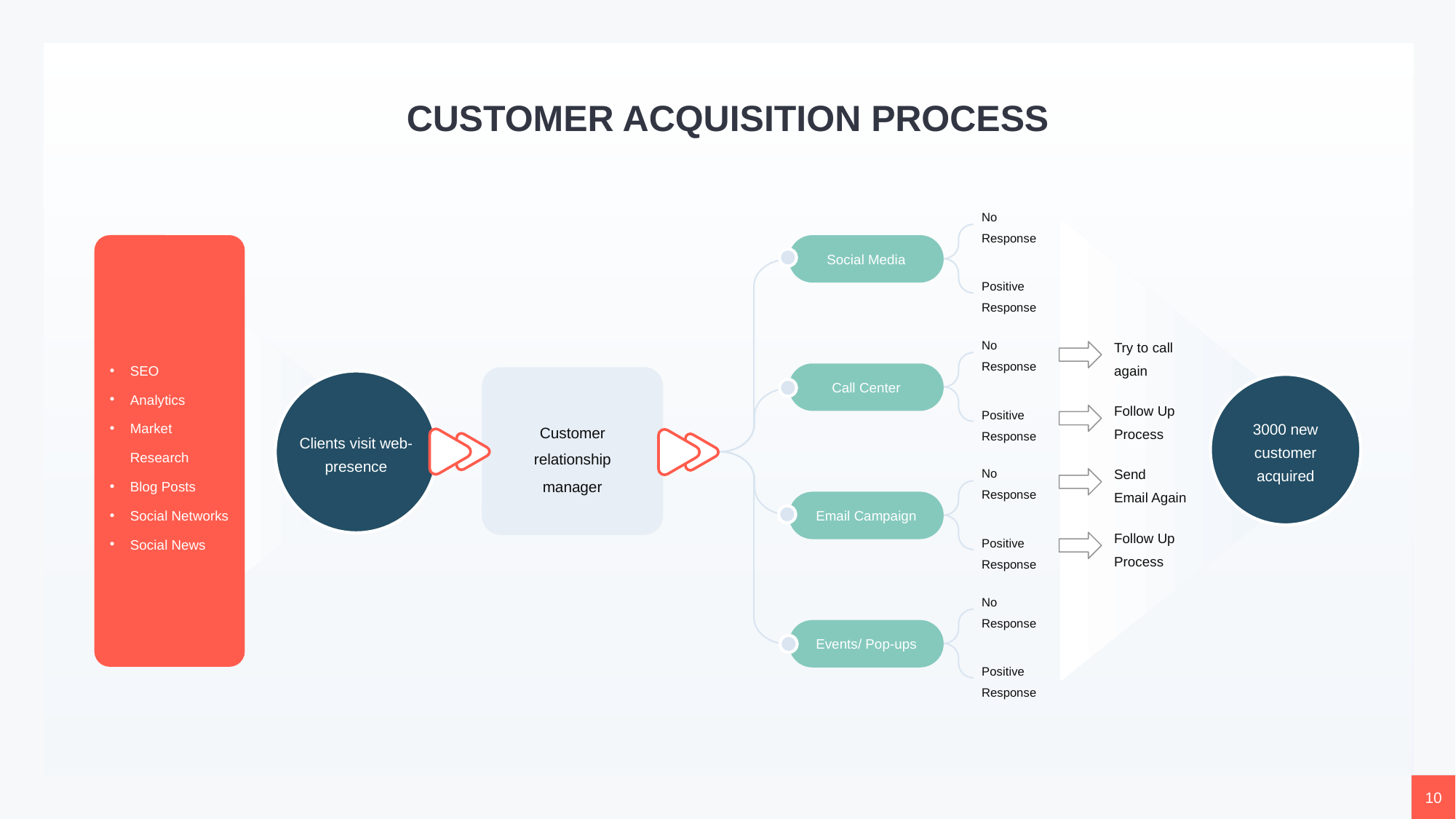

CUSTOMER ACQUISITION PROCESS
No Response

Social Media
SEO
Analytics
Market Research
Blog Posts
Social Networks
Social News

Positive Response

No Response
Try to call again

Call Center

Customer relationship manager
Clients visit web-presence
3000 new customer acquired

Follow Up Process
Positive Response

Send
Email Again
No Response

Email Campaign

Follow Up Process
Positive Response
No Response

Events/ Pop-ups

Positive Response
10